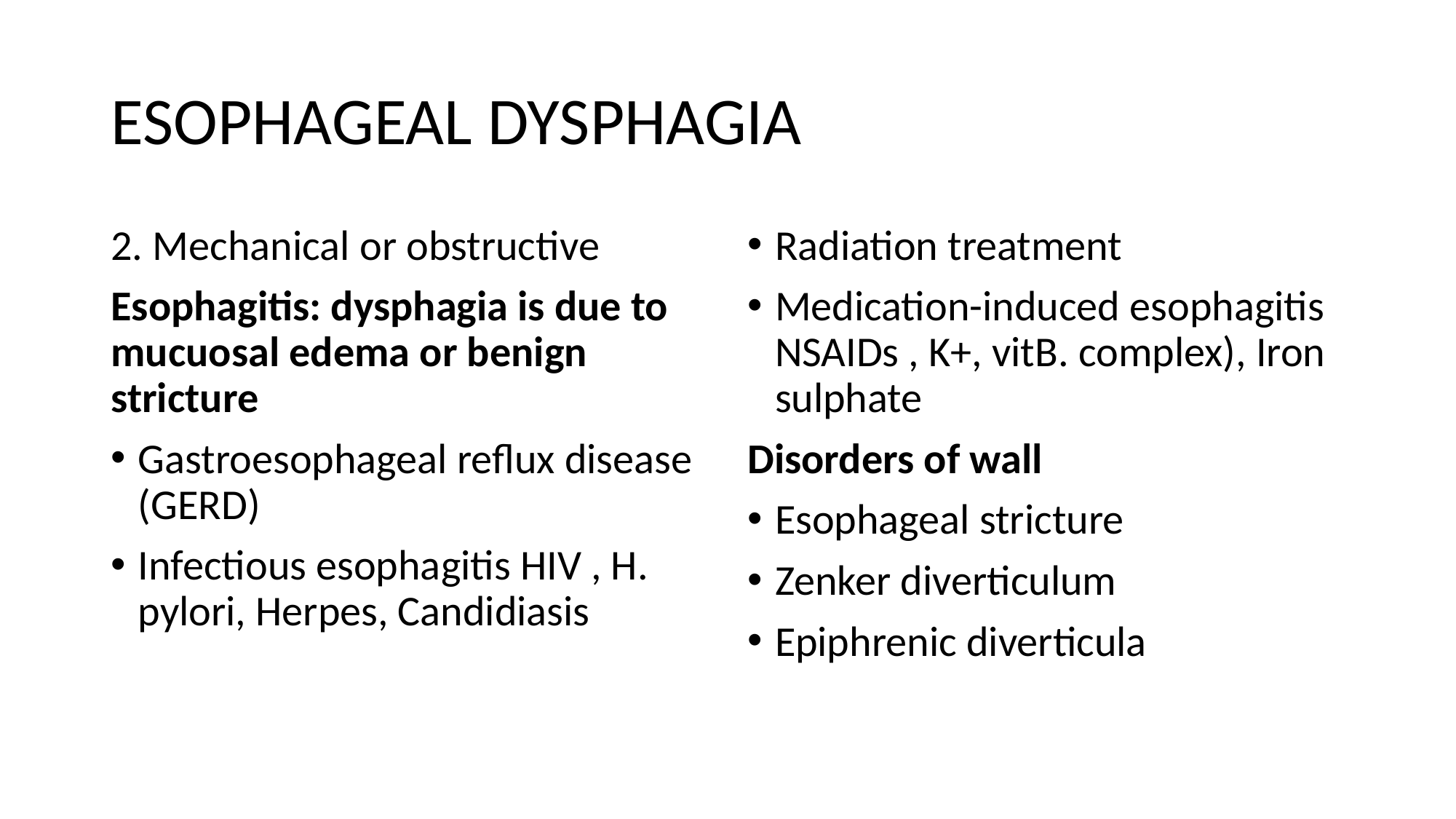

# ESOPHAGEAL DYSPHAGIA
2. Mechanical or obstructive
Esophagitis: dysphagia is due to mucuosal edema or benign stricture
Gastroesophageal reflux disease (GERD)
Infectious esophagitis HIV , H. pylori, Herpes, Candidiasis
Radiation treatment
Medication-induced esophagitis NSAIDs , K+, vitB. complex), Iron sulphate
Disorders of wall
Esophageal stricture
Zenker diverticulum
Epiphrenic diverticula